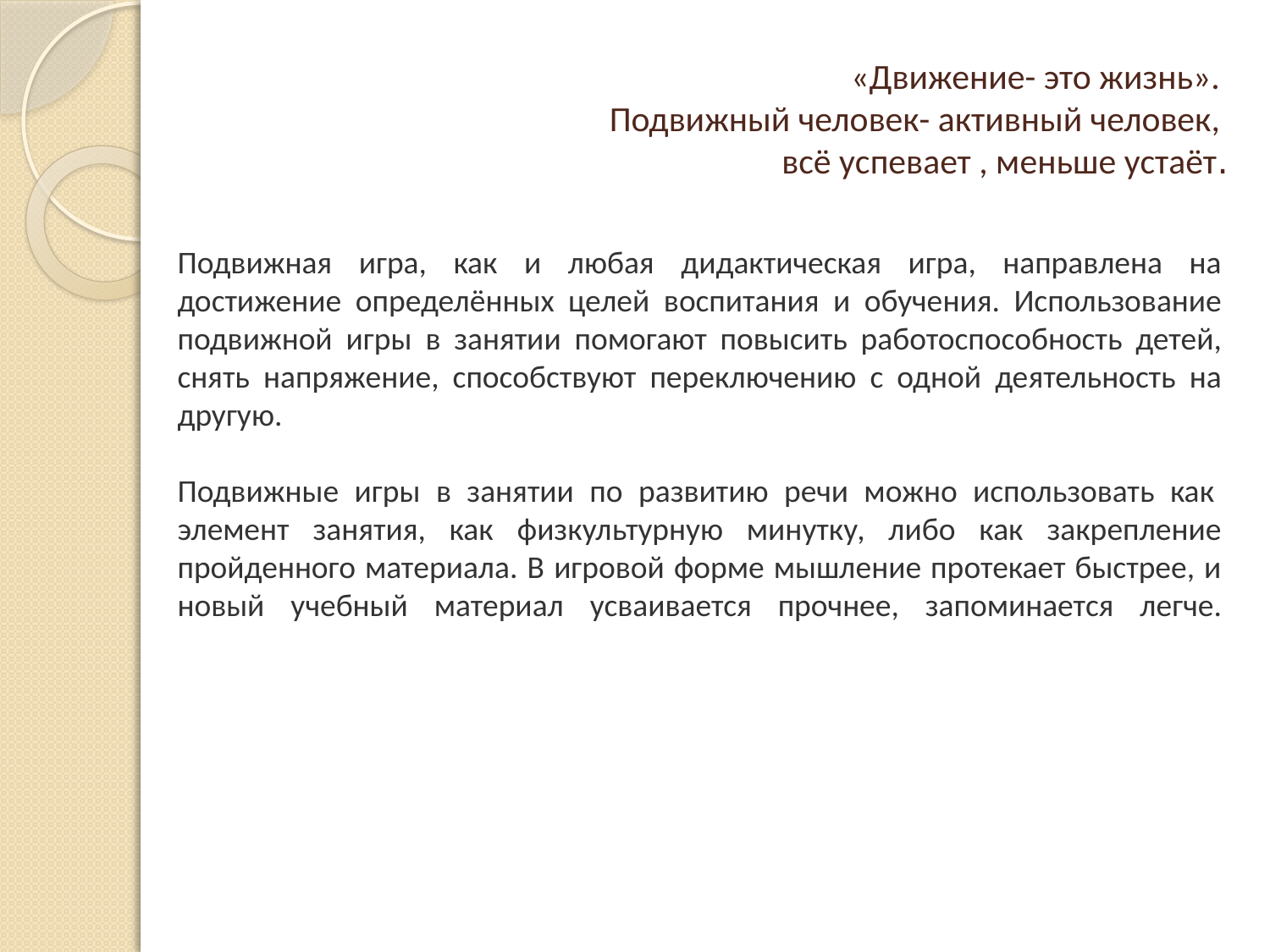

# «Движение- это жизнь». Подвижный человек- активный человек, всё успевает , меньше устаёт.
Подвижная игра, как и любая дидактическая игра, направлена на достижение определённых целей воспитания и обучения. Использование подвижной игры в занятии помогают повысить работоспособность детей, снять напряжение, способствуют переключению с одной деятельность на другую.

Подвижные игры в занятии по развитию речи можно использовать как  элемент занятия, как физкультурную минутку, либо как закрепление пройденного материала. В игровой форме мышление протекает быстрее, и новый учебный материал усваивается прочнее, запоминается легче.